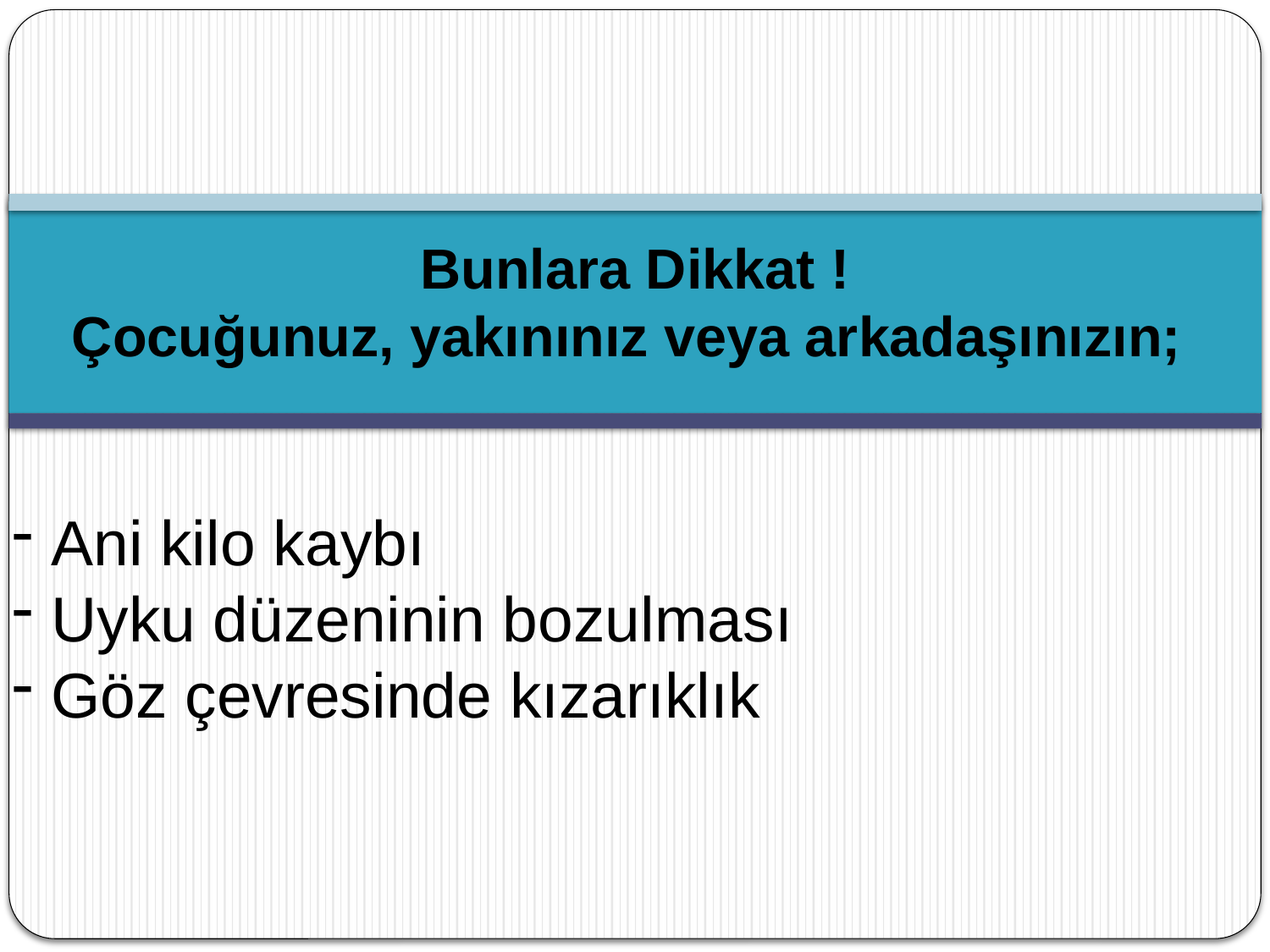

Bunlara Dikkat !
Çocuğunuz, yakınınız veya arkadaşınızın;
 Ani kilo kaybı
 Uyku düzeninin bozulması
 Göz çevresinde kızarıklık